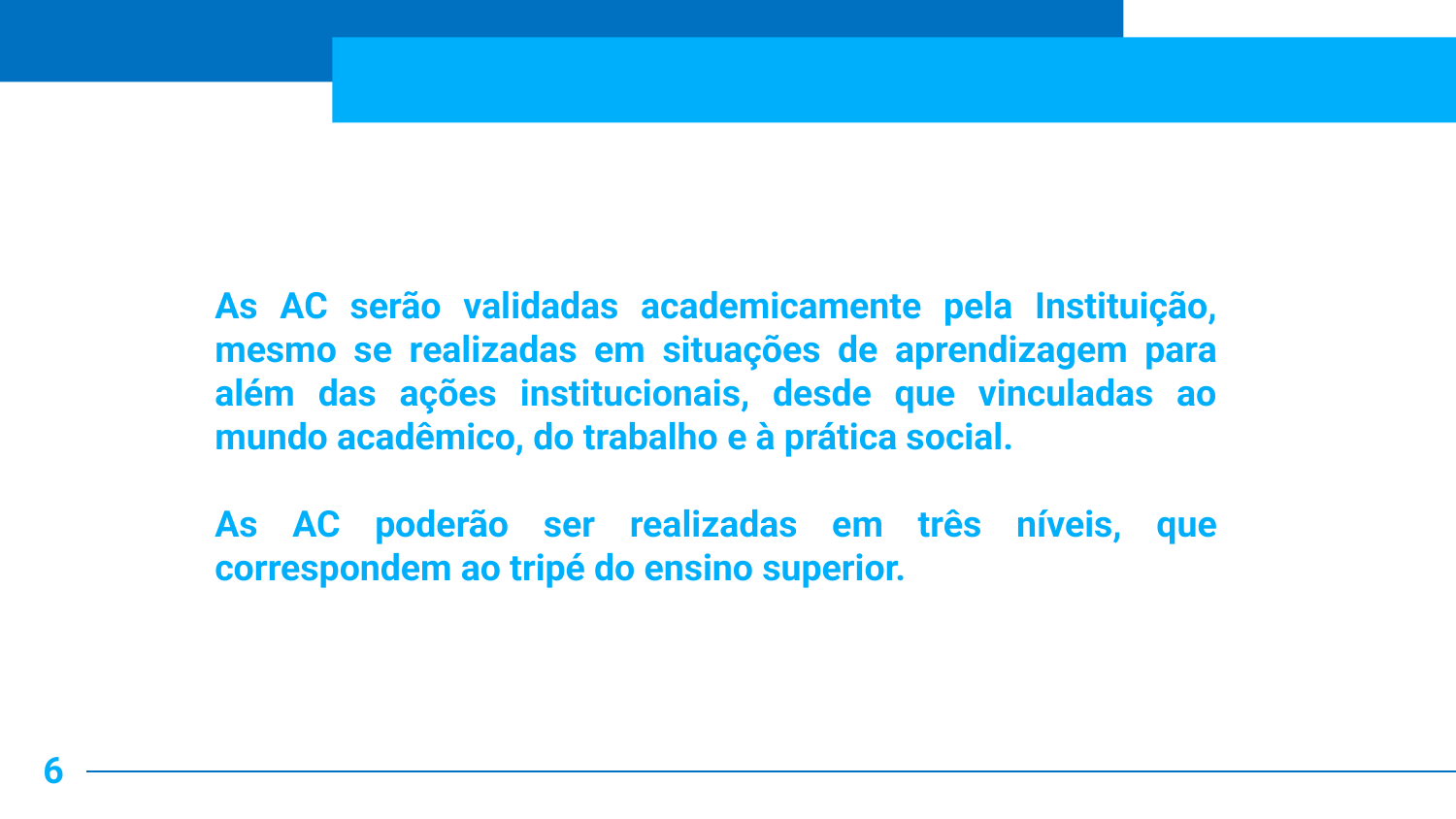

As AC serão validadas academicamente pela Instituição, mesmo se realizadas em situações de aprendizagem para além das ações institucionais, desde que vinculadas ao mundo acadêmico, do trabalho e à prática social.

As AC poderão ser realizadas em três níveis, que correspondem ao tripé do ensino superior.

6